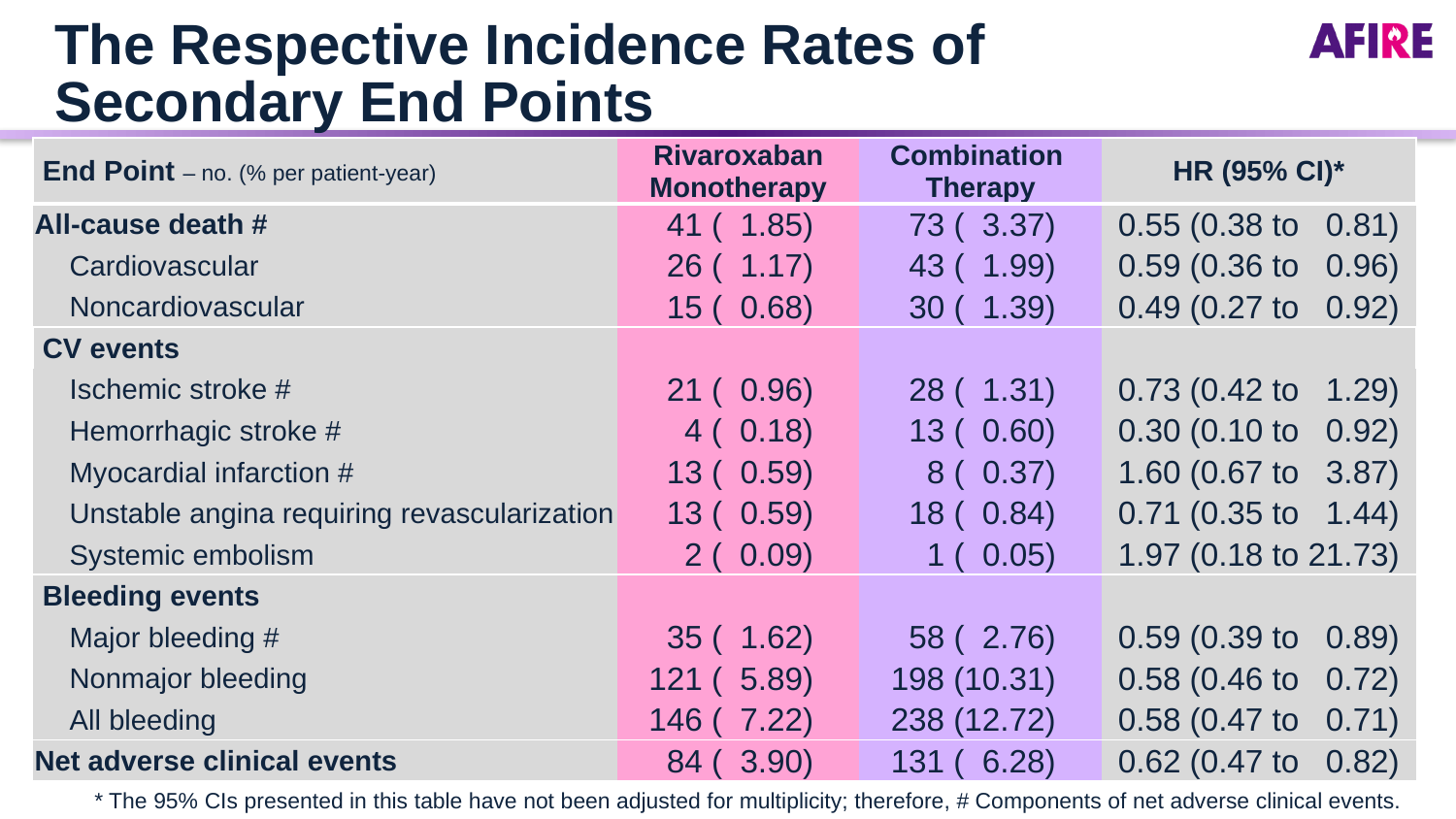

# The Respective Incidence Rates of Secondary End Points
| End Point – no. (% per patient-year) | Rivaroxaban Monotherapy | Combination Therapy | HR (95% CI)\* |
| --- | --- | --- | --- |
| All-cause death # | 41 ( 1.85) | 73 ( 3.37) | 0.55 (0.38 to 0.81) |
| Cardiovascular | 26 ( 1.17) | 43 ( 1.99) | 0.59 (0.36 to 0.96) |
| Noncardiovascular | 15 ( 0.68) | 30 ( 1.39) | 0.49 (0.27 to 0.92) |
| CV events |  |  |  |
| Ischemic stroke # | 21 ( 0.96) | 28 ( 1.31) | 0.73 (0.42 to 1.29) |
| Hemorrhagic stroke # | 4 ( 0.18) | 13 ( 0.60) | 0.30 (0.10 to 0.92) |
| Myocardial infarction # | 13 ( 0.59) | 8 ( 0.37) | 1.60 (0.67 to 3.87) |
| Unstable angina requiring revascularization | 13 ( 0.59) | 18 ( 0.84) | 0.71 (0.35 to 1.44) |
| Systemic embolism | 2 ( 0.09) | 1 ( 0.05) | 1.97 (0.18 to 21.73) |
| Bleeding events |  |  |  |
| Major bleeding # | 35 ( 1.62) | 58 ( 2.76) | 0.59 (0.39 to 0.89) |
| Nonmajor bleeding | 121 ( 5.89) | 198 (10.31) | 0.58 (0.46 to 0.72) |
| All bleeding | 146 ( 7.22) | 238 (12.72) | 0.58 (0.47 to 0.71) |
| Net adverse clinical events | 84 ( 3.90) | 131 ( 6.28) | 0.62 (0.47 to 0.82) |
* The 95% CIs presented in this table have not been adjusted for multiplicity; therefore, # Components of net adverse clinical events.